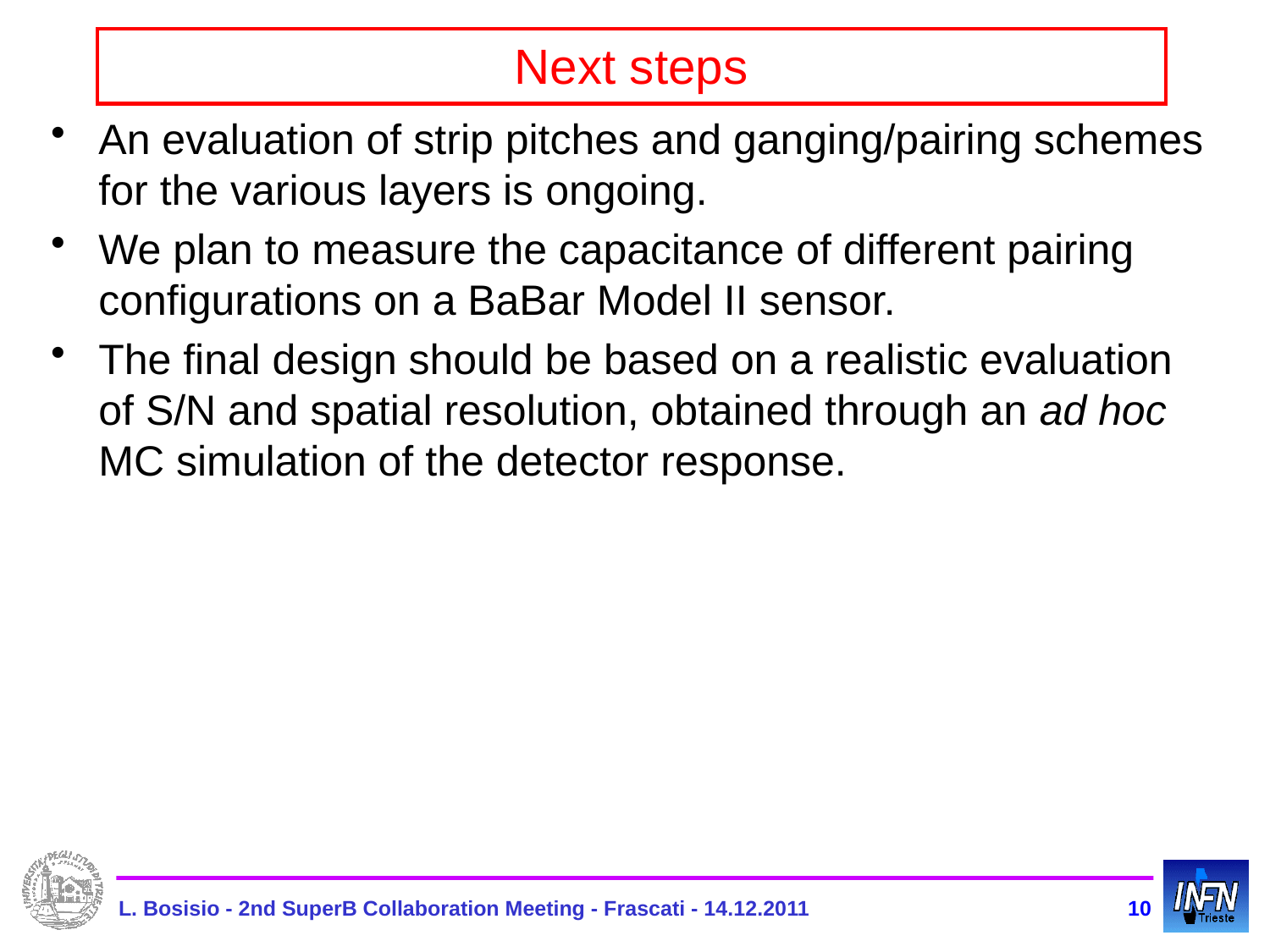

# Next steps
An evaluation of strip pitches and ganging/pairing schemes for the various layers is ongoing.
We plan to measure the capacitance of different pairing configurations on a BaBar Model II sensor.
The final design should be based on a realistic evaluation of S/N and spatial resolution, obtained through an ad hoc MC simulation of the detector response.

L. Bosisio - 2nd SuperB Collaboration Meeting - Frascati - 14.12.2011
10